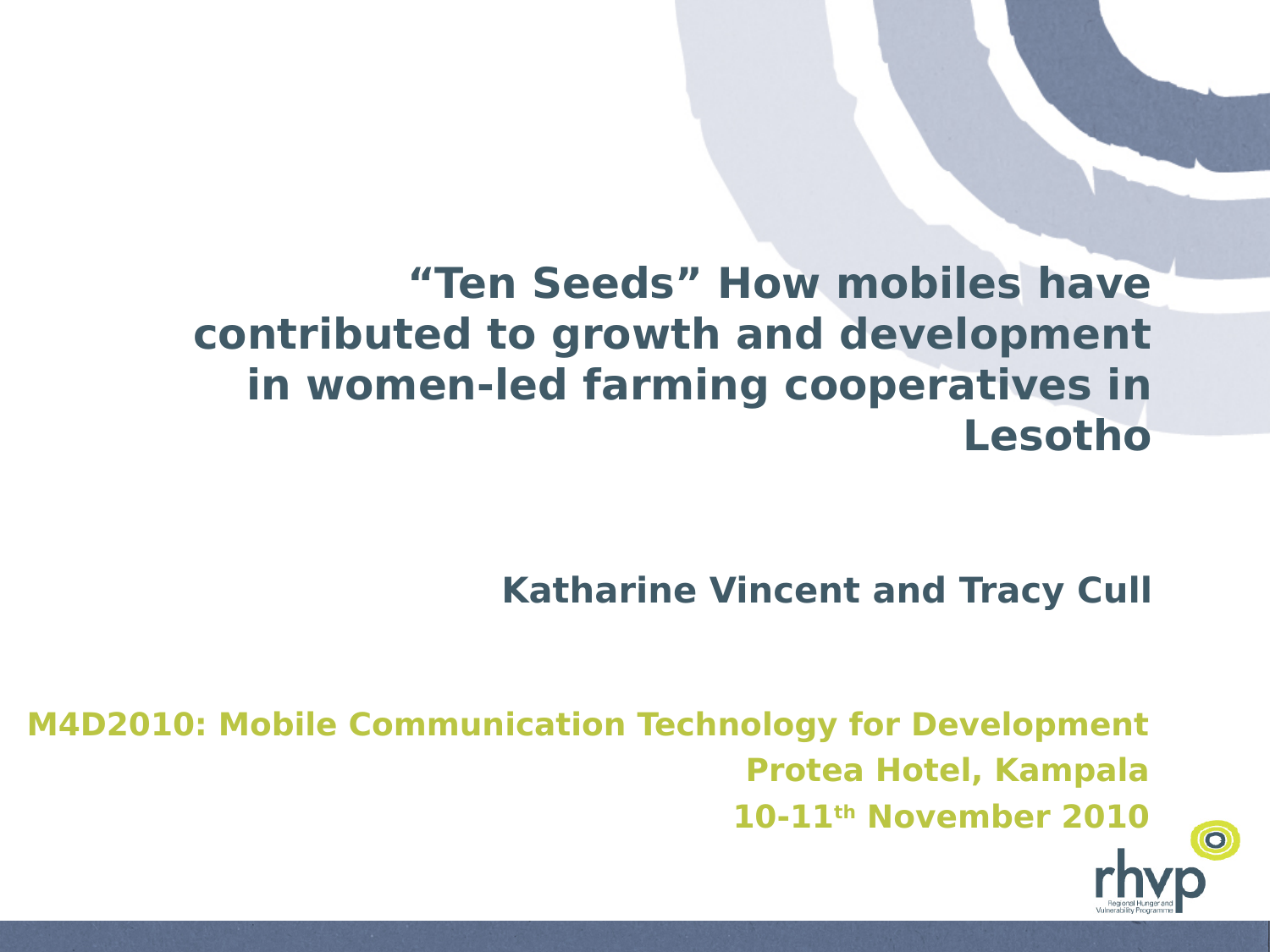

“Ten Seeds” How mobiles have contributed to growth and development in women-led farming cooperatives in Lesotho
 Katharine Vincent and Tracy Cull
M4D2010: Mobile Communication Technology for Development
Protea Hotel, Kampala
10-11th November 2010